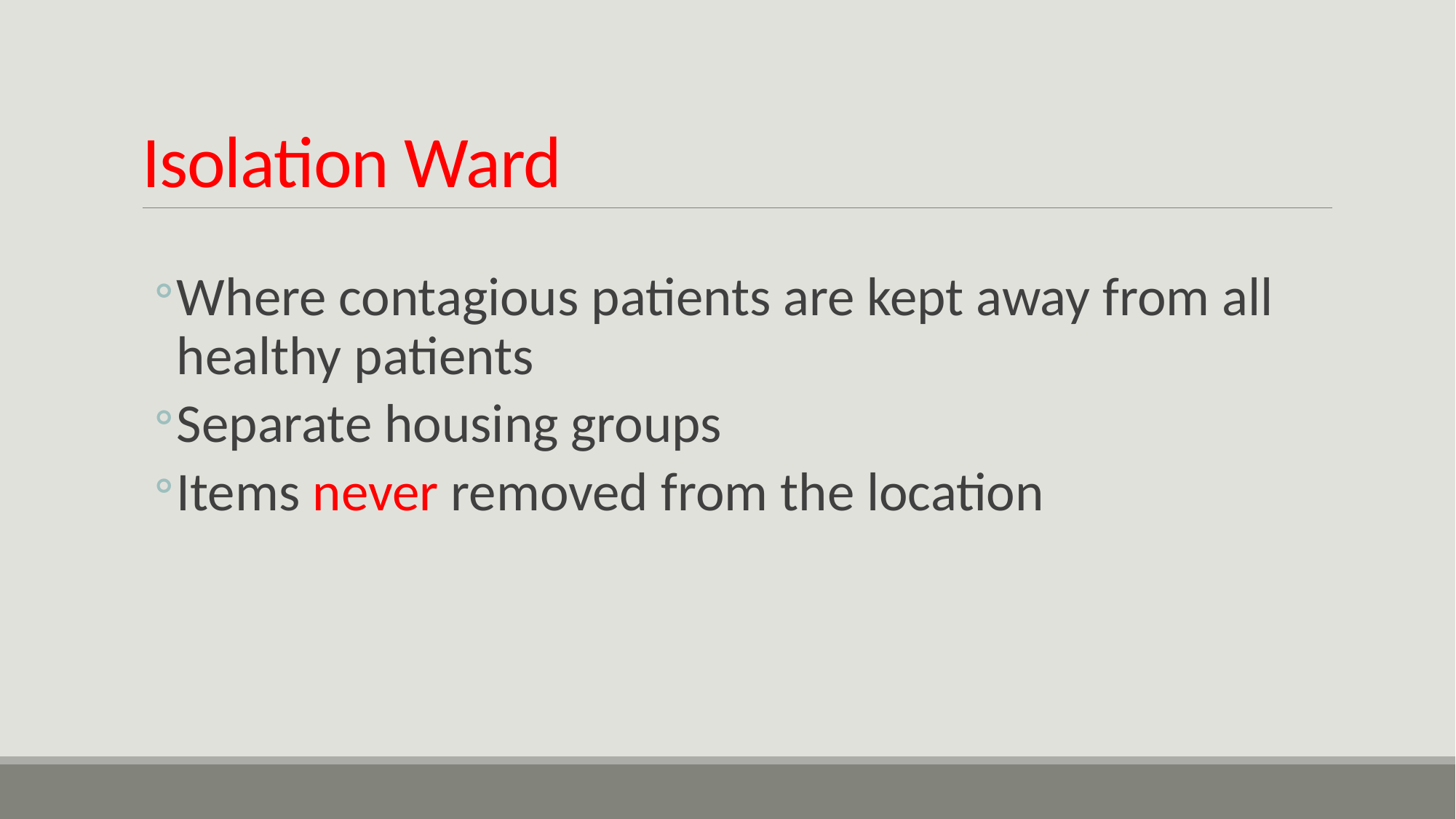

# Isolation Ward

Where contagious patients are kept away from all healthy patients
Separate housing groups
Items never removed from the location